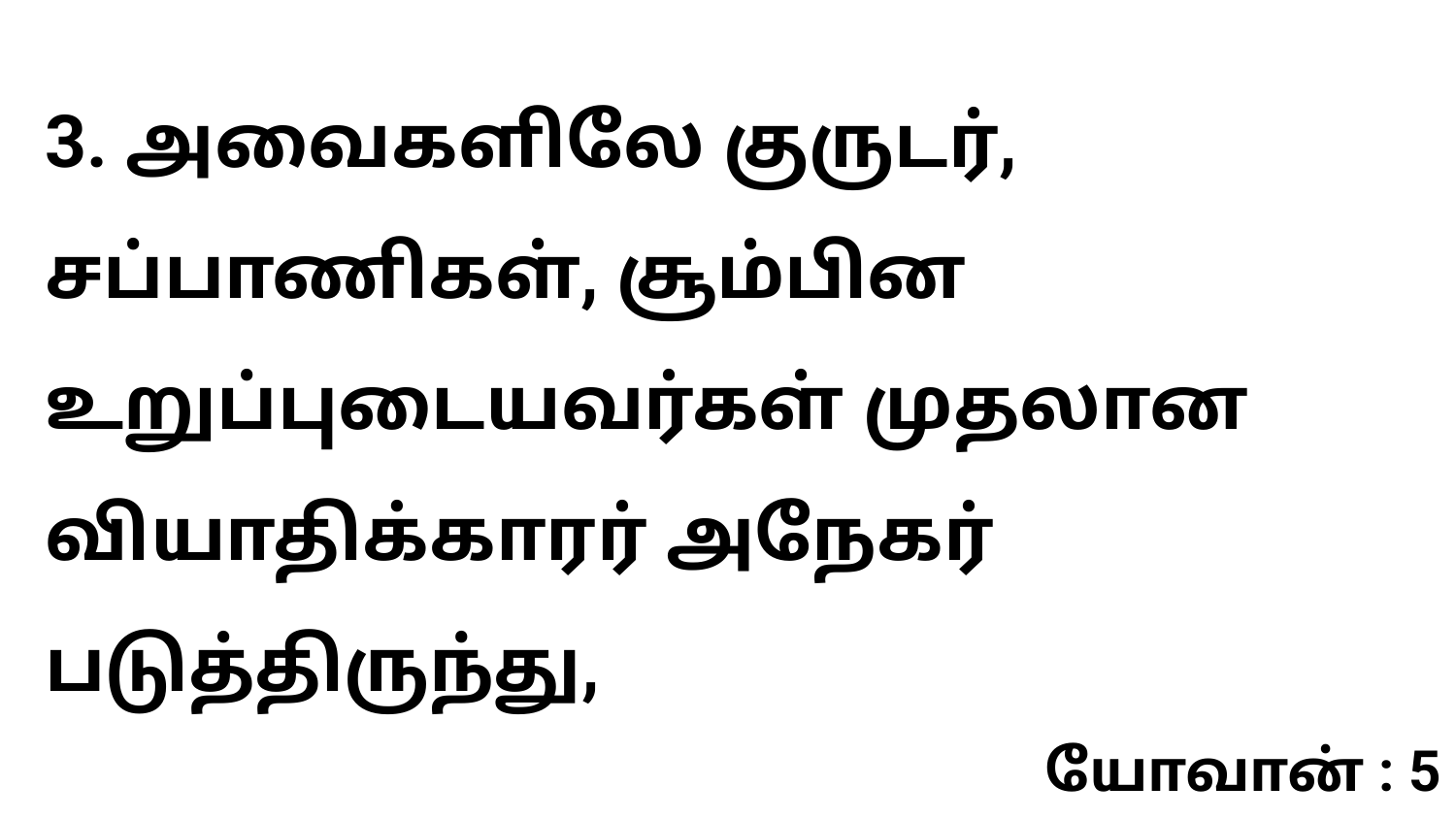

3. அவைகளிலே குருடர், சப்பாணிகள், சூம்பின உறுப்புடையவர்கள் முதலான வியாதிக்காரர் அநேகர் படுத்திருந்து,
யோவான் : 5